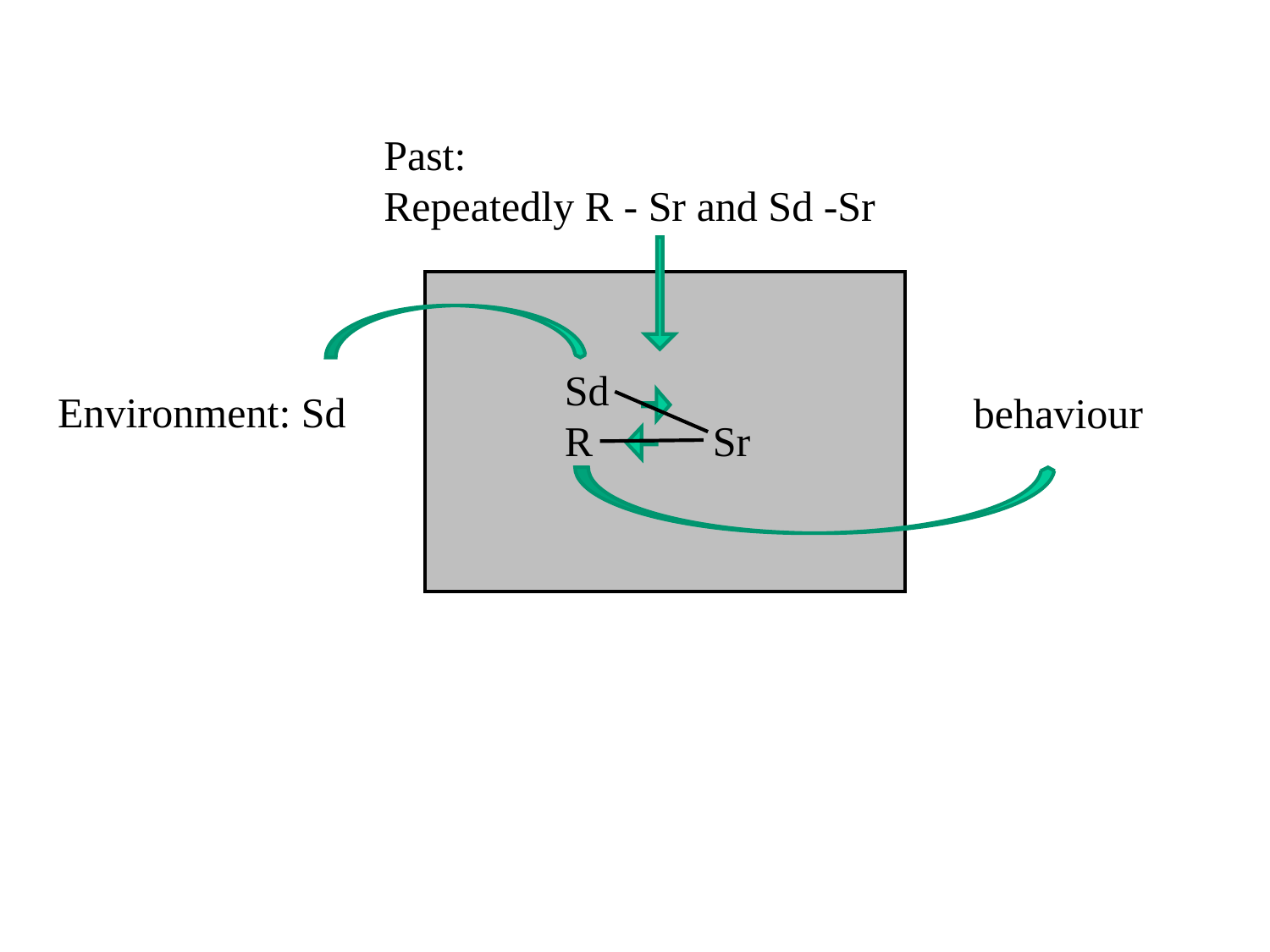

Past:
Repeatedly R - Sr and Sd -Sr

Sd
R 	  Sr

Environment: Sd
behaviour